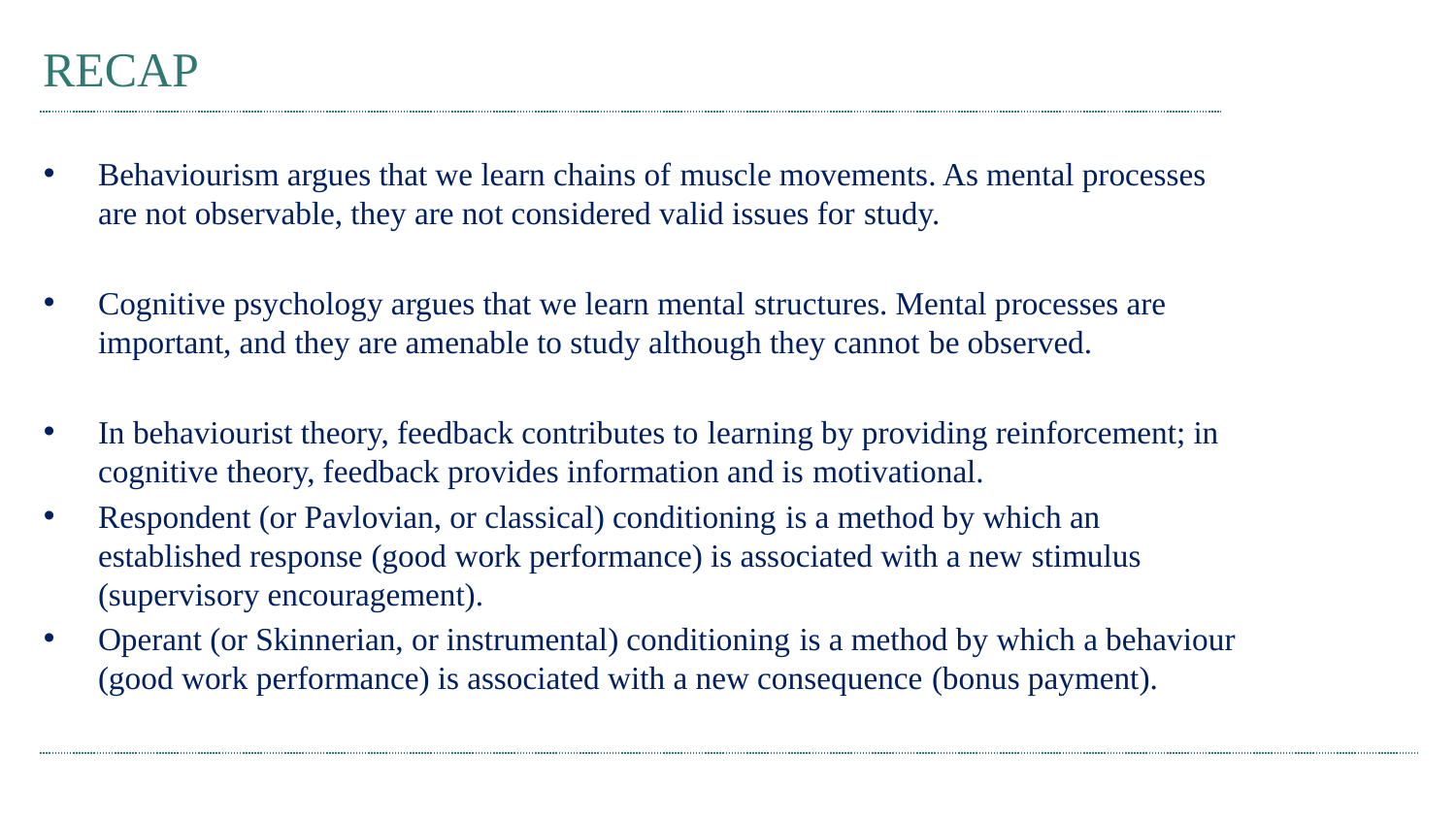

# RECAP
Behaviourism argues that we learn chains of muscle movements. As mental processes are not observable, they are not considered valid issues for study.

Cognitive psychology argues that we learn mental structures. Mental processes are important, and they are amenable to study although they cannot be observed.

In behaviourist theory, feedback contributes to learning by providing reinforcement; in cognitive theory, feedback provides information and is motivational.
Respondent (or Pavlovian, or classical) conditioning is a method by which an established response (good work performance) is associated with a new stimulus (supervisory encouragement).
Operant (or Skinnerian, or instrumental) conditioning is a method by which a behaviour (good work performance) is associated with a new consequence (bonus payment).